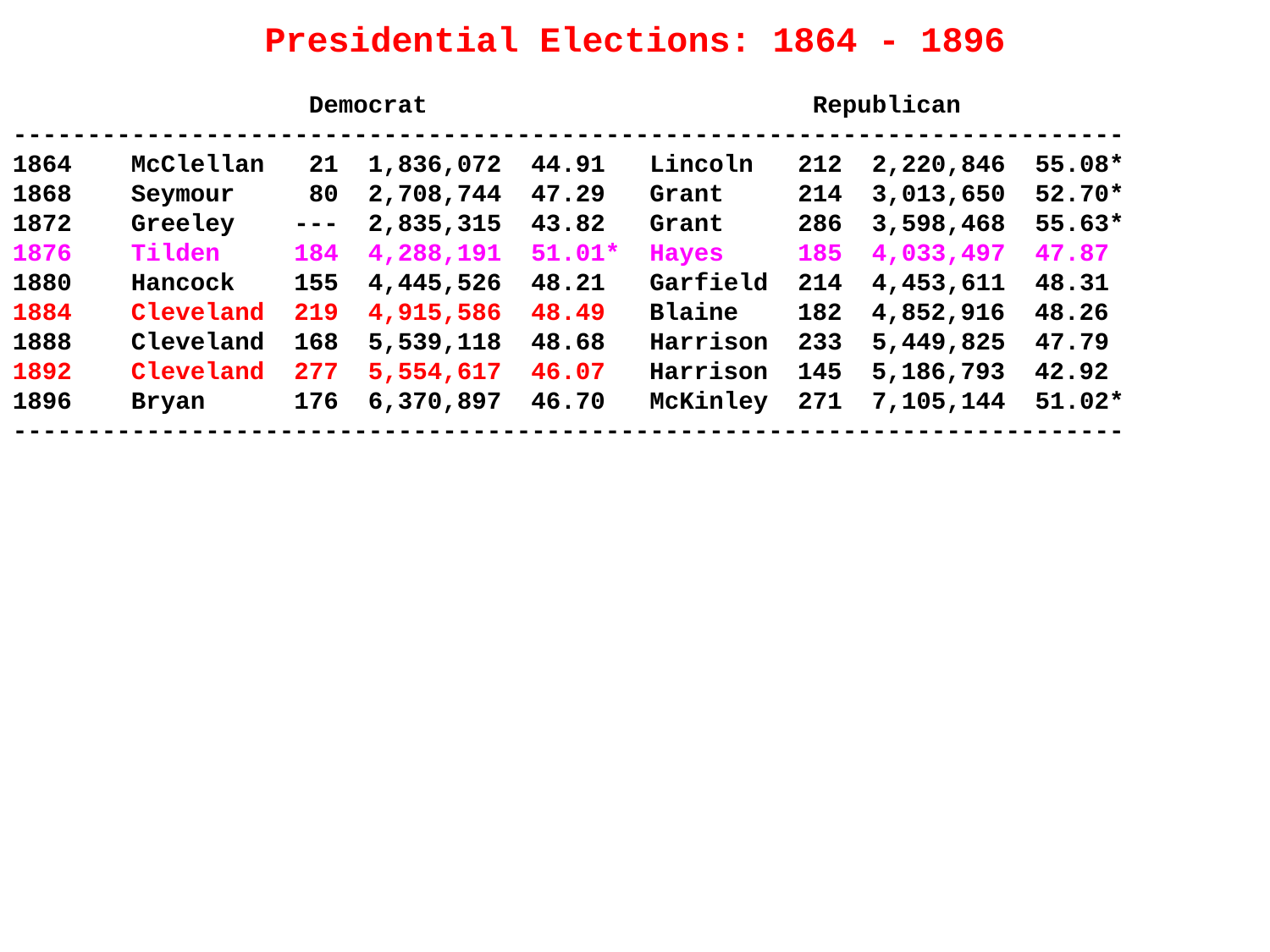

Presidential Elections: 1864 - 1896

                    Democrat                          Republican
---------------------------------------------------------------------------
1864    McClellan   21  1,836,072  44.91   Lincoln   212  2,220,846  55.08*
1868    Seymour     80  2,708,744  47.29   Grant     214  3,013,650  52.70*
1872    Greeley    ---  2,835,315  43.82   Grant     286  3,598,468  55.63*
1876    Tilden     184  4,288,191  51.01*  Hayes     185  4,033,497  47.87
1880    Hancock    155  4,445,526  48.21   Garfield  214  4,453,611  48.31
1884    Cleveland  219  4,915,586  48.49   Blaine    182  4,852,916  48.26
1888    Cleveland  168  5,539,118  48.68   Harrison  233  5,449,825  47.79
1892    Cleveland  277  5,554,617  46.07   Harrison  145  5,186,793  42.92
1896    Bryan      176  6,370,897  46.70   McKinley  271  7,105,144  51.02*
---------------------------------------------------------------------------